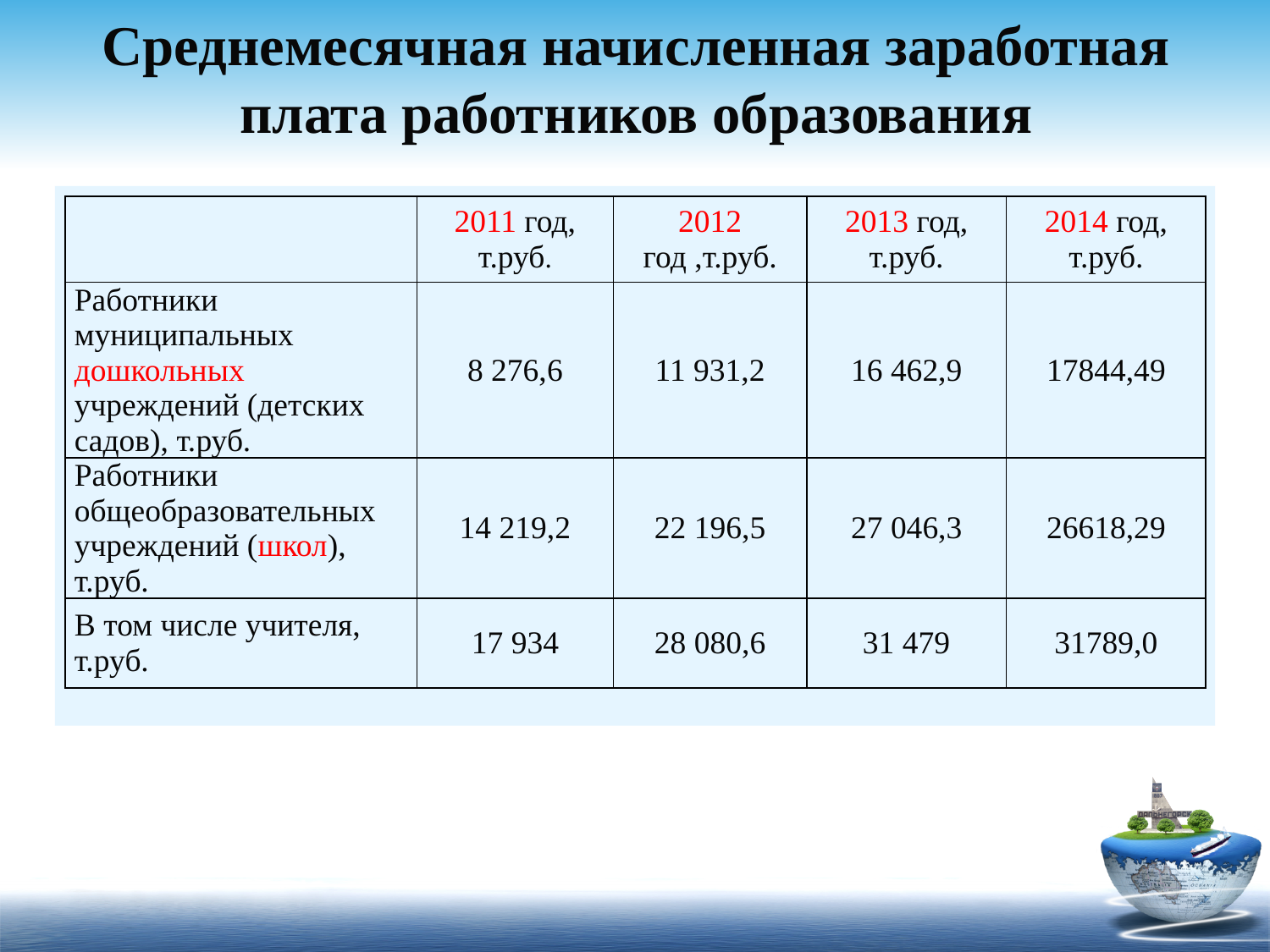

# Среднемесячная начисленная заработная плата работников образования

|  | 2011 год, т.руб. | 2012 год ,т.руб. | 2013 год, т.руб. | 2014 год, т.руб. |
| --- | --- | --- | --- | --- |
| Работники муниципальных дошкольных учреждений (детских садов), т.руб. | 8 276,6 | 11 931,2 | 16 462,9 | 17844,49 |
| Работники общеобразовательных учреждений (школ), т.руб. | 14 219,2 | 22 196,5 | 27 046,3 | 26618,29 |
| В том числе учителя, т.руб. | 17 934 | 28 080,6 | 31 479 | 31789,0 |